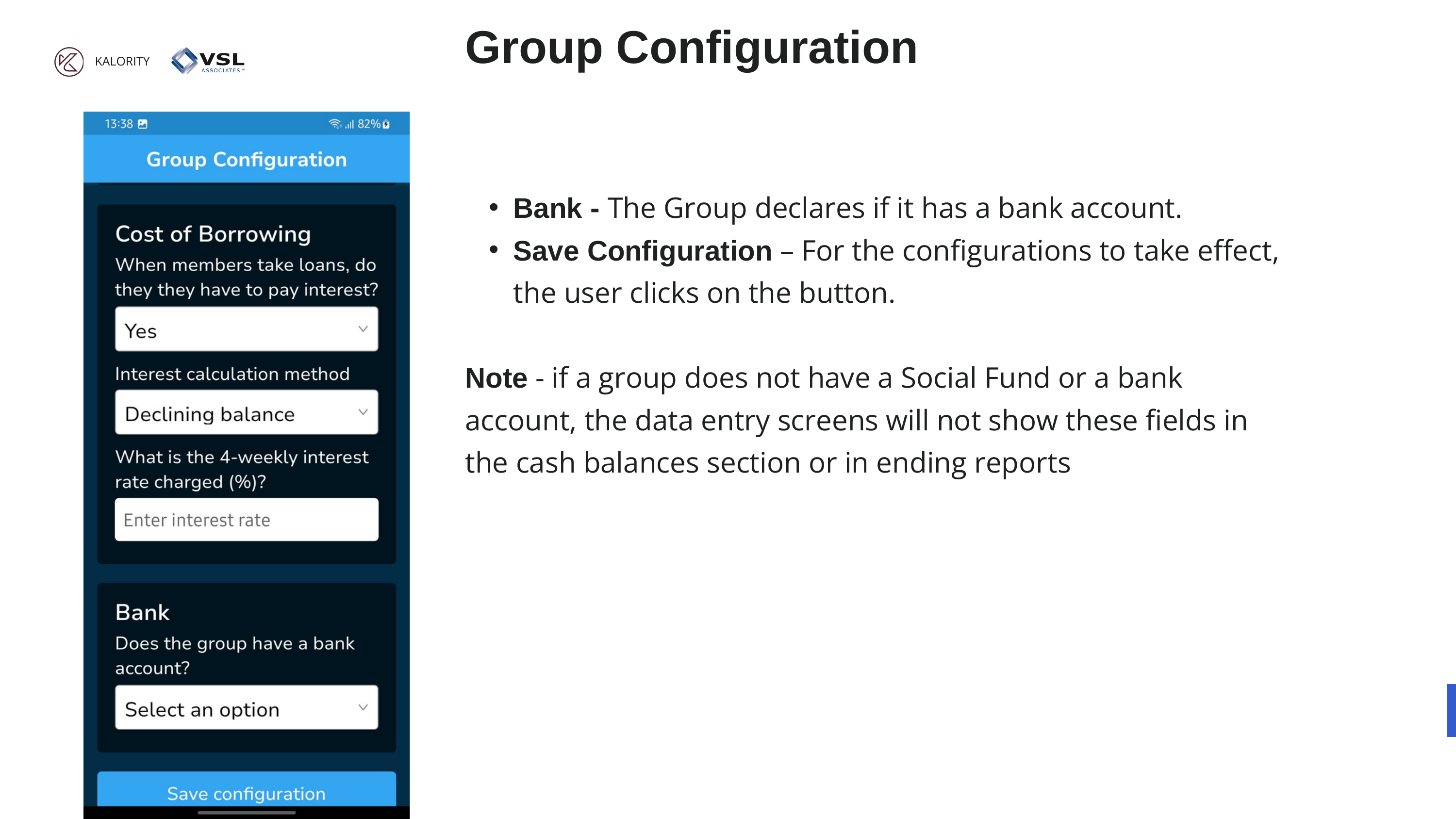

Group Configuration

KALORITY

Bank - The Group declares if it has a bank account.
Save Configuration – For the configurations to take effect, the user clicks on the button.

Note - if a group does not have a Social Fund or a bank account, the data entry screens will not show these fields in the cash balances section or in ending reports
02